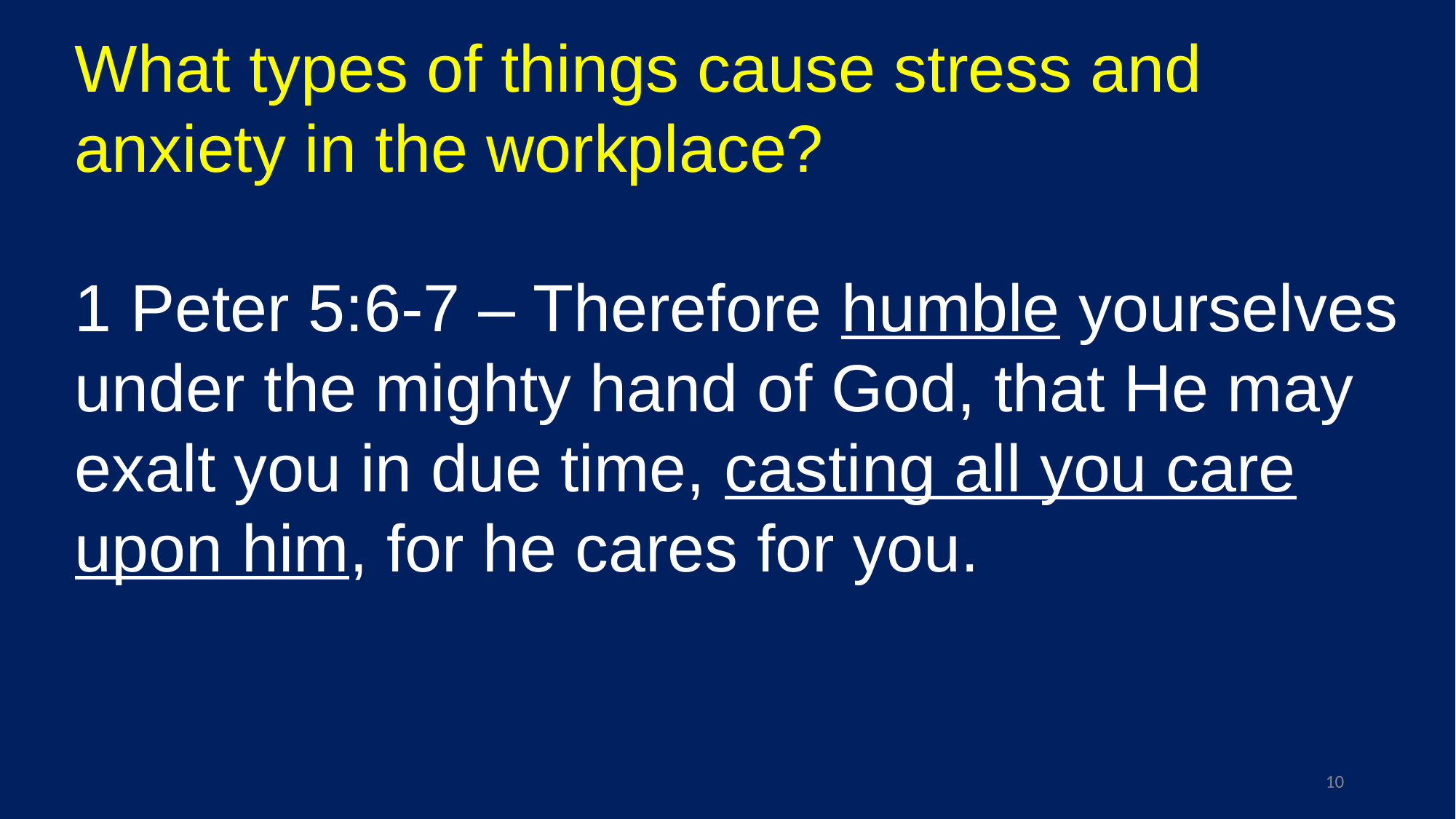

What types of things cause stress and anxiety in the workplace?

1 Peter 5:6-7 – Therefore humble yourselves under the mighty hand of God, that He may exalt you in due time, casting all you care upon him, for he cares for you.
10